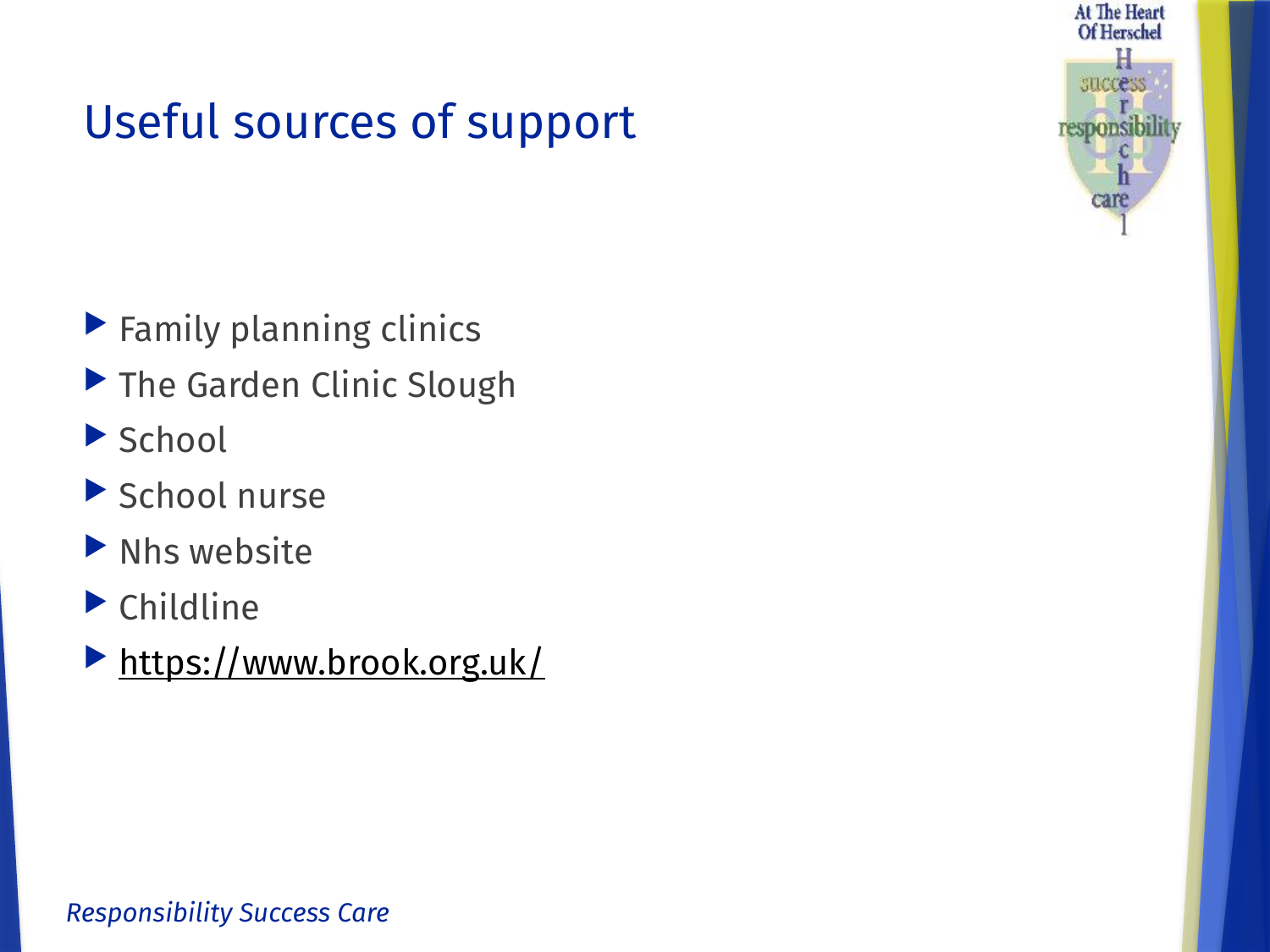

# Useful sources of support
Family planning clinics
The Garden Clinic Slough
School
School nurse
Nhs website
Childline
https://www.brook.org.uk/